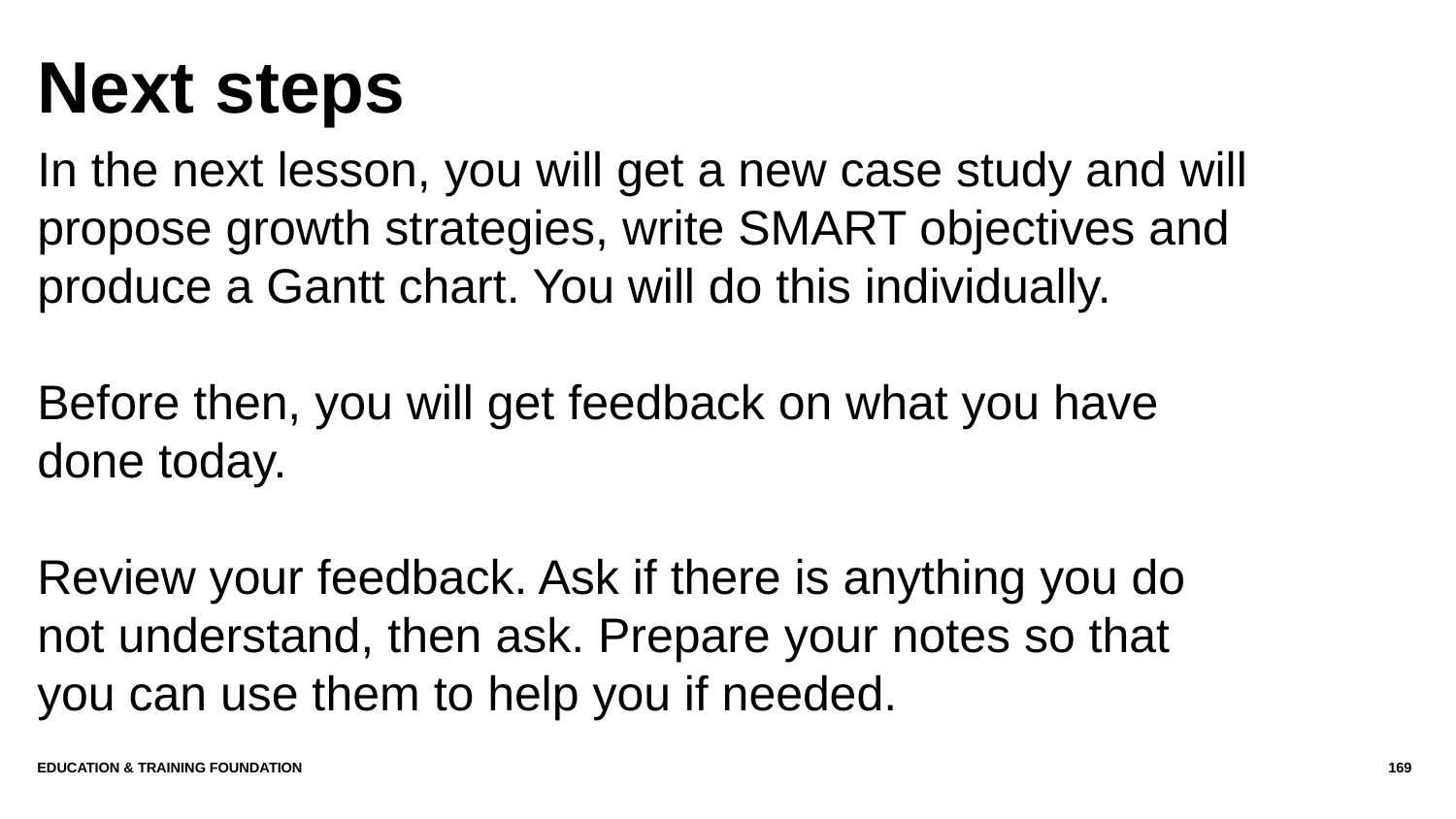

# Next steps
In the next lesson, you will get a new case study and will propose growth strategies, write SMART objectives and produce a Gantt chart. You will do this individually.

Before then, you will get feedback on what you have done today.

Review your feedback. Ask if there is anything you do not understand, then ask. Prepare your notes so that you can use them to help you if needed.
Education & Training Foundation
169